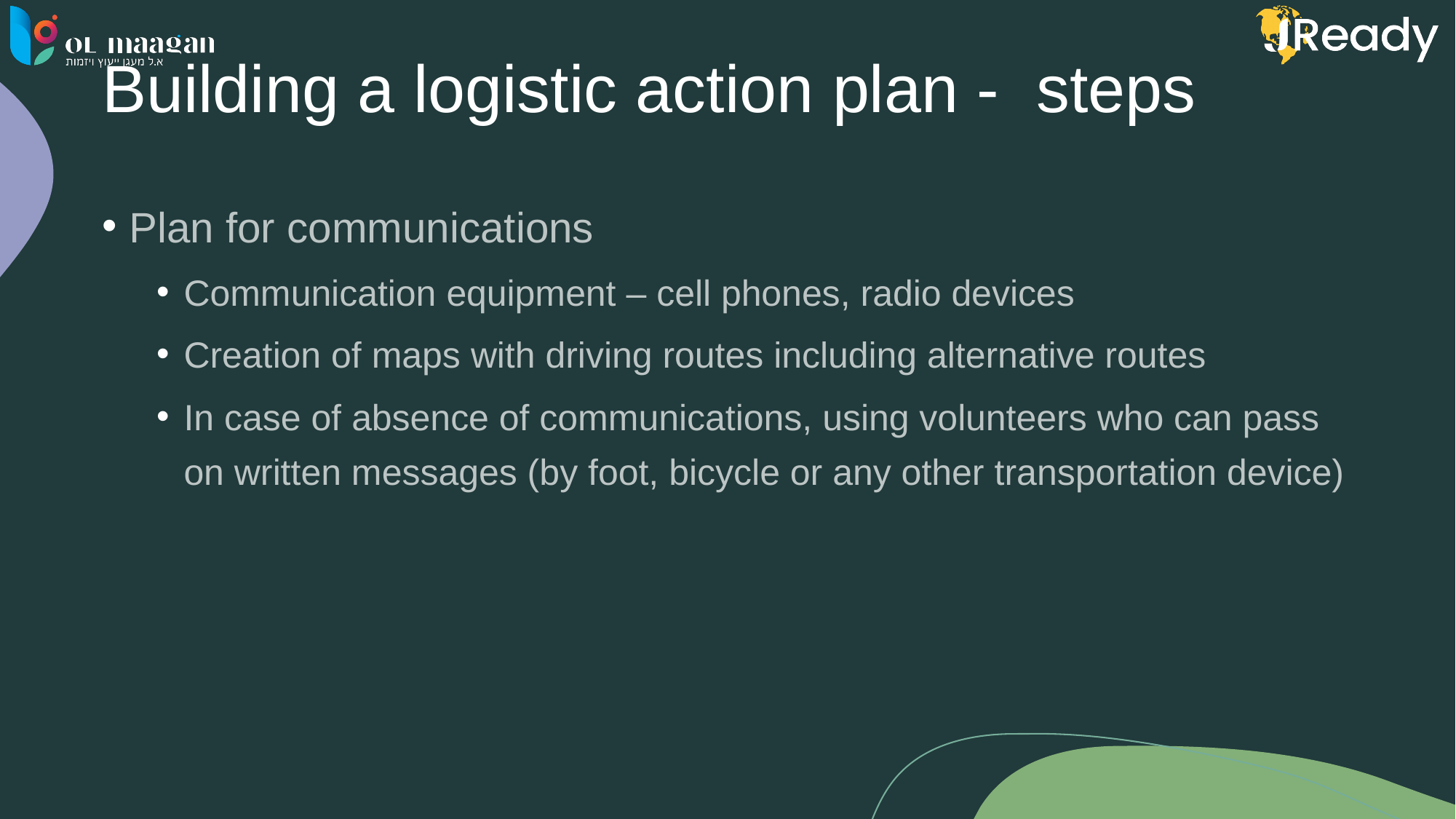

# Building a logistic action plan -  steps
Plan for communications
Communication equipment – cell phones, radio devices
Creation of maps with driving routes including alternative routes
In case of absence of communications, using volunteers who can pass on written messages (by foot, bicycle or any other transportation device)